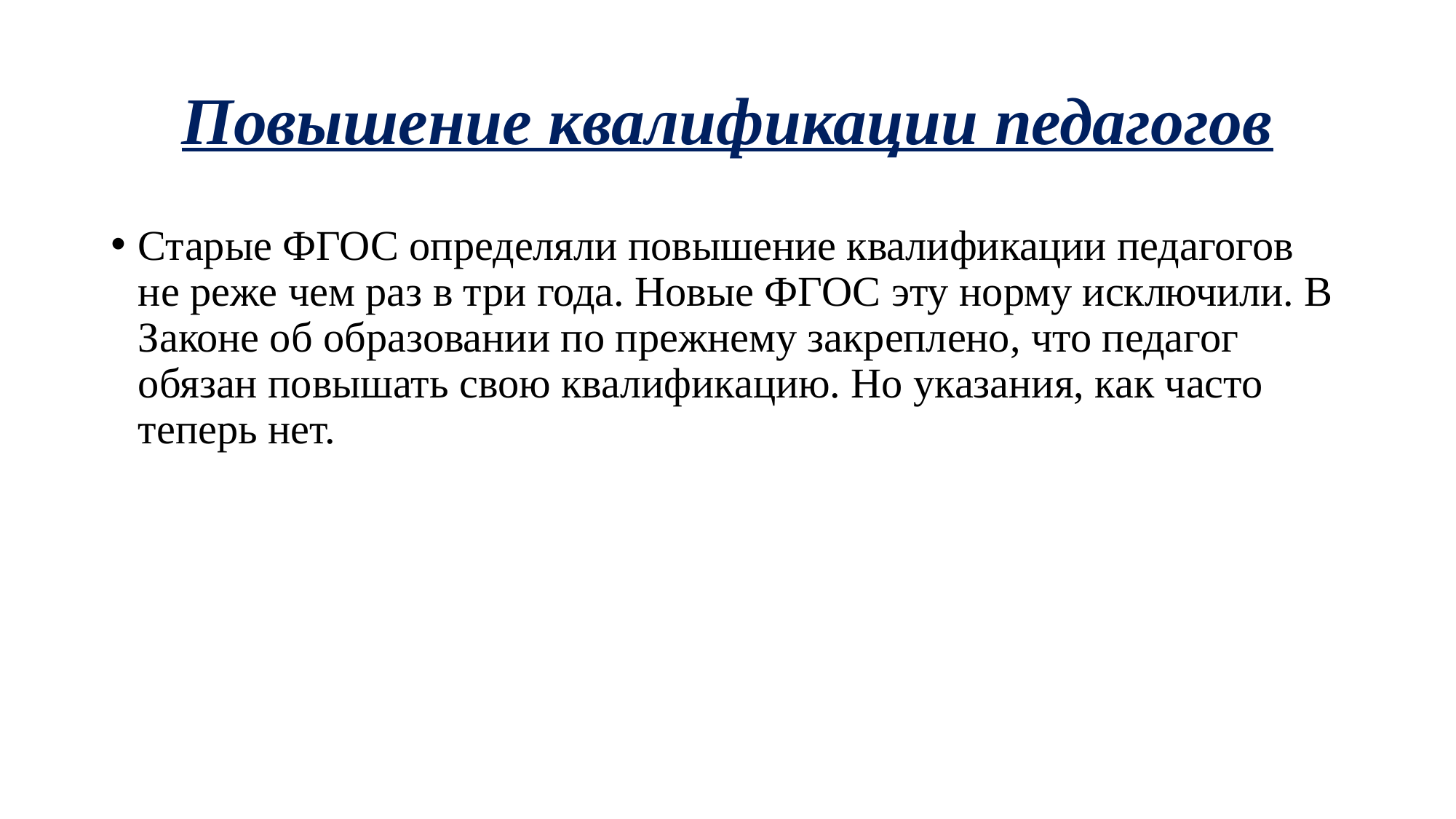

# Повышение квалификации педагогов
Старые ФГОС определяли повышение квалификации педагогов не реже чем раз в три года. Новые ФГОС эту норму исключили. В Законе об образовании по прежнему закреплено, что педагог обязан повышать свою квалификацию. Но указания, как часто теперь нет.